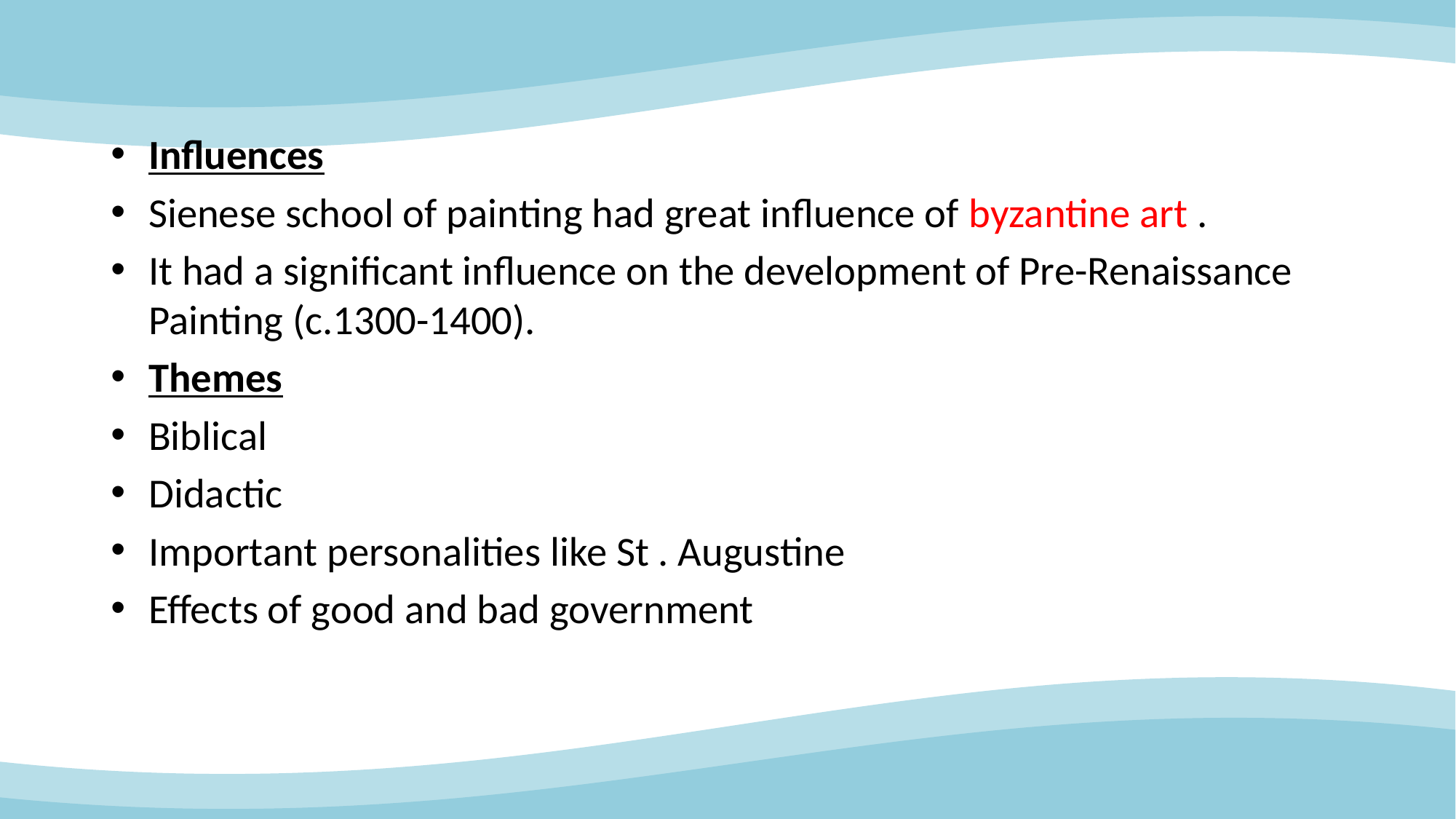

#
Influences
Sienese school of painting had great influence of byzantine art .
It had a significant influence on the development of Pre-Renaissance Painting (c.1300-1400).
Themes
Biblical
Didactic
Important personalities like St . Augustine
Effects of good and bad government